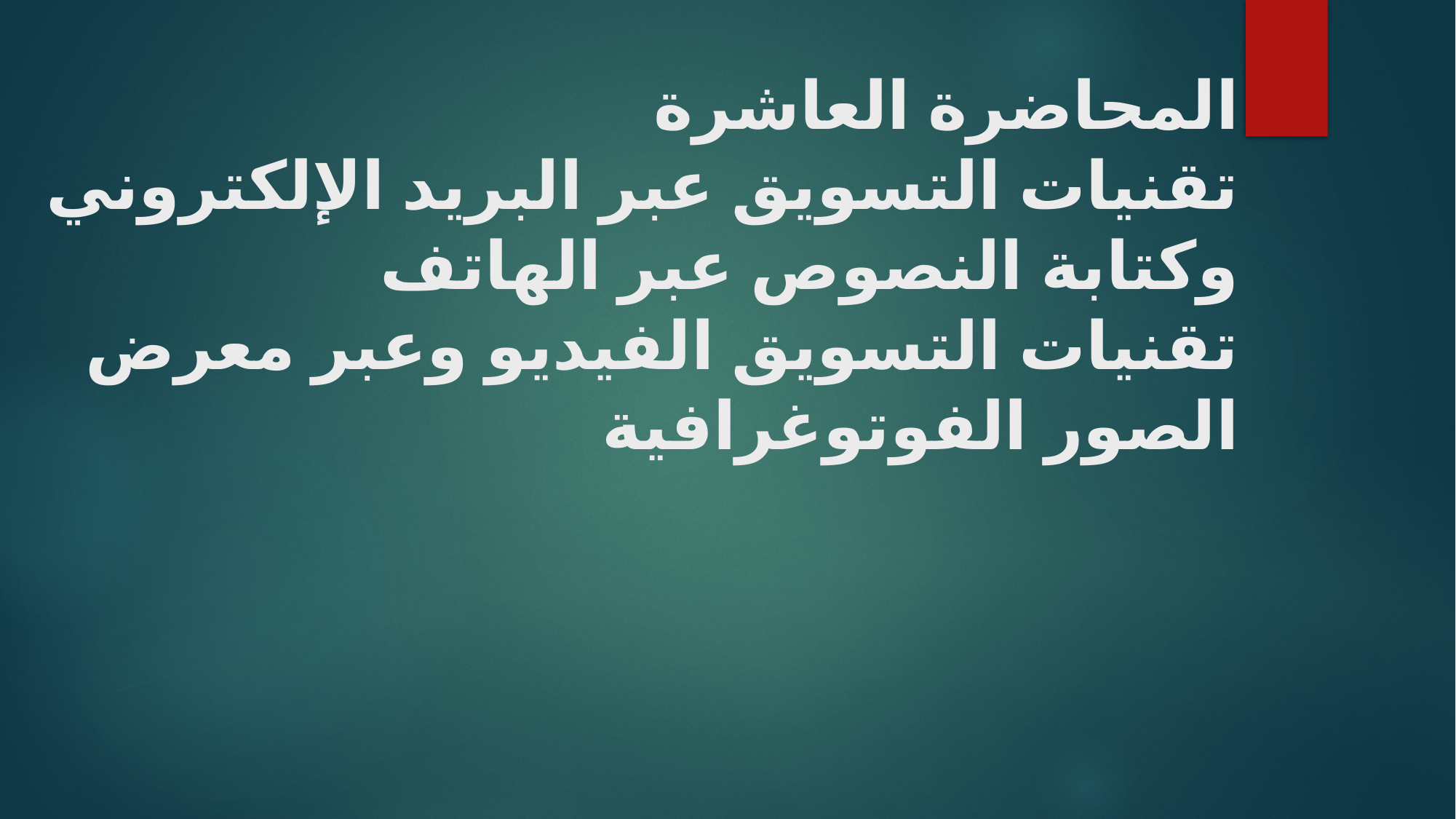

# المحاضرة العاشرة تقنيات التسويق عبر البريد الإلكتروني وكتابة النصوص عبر الهاتف تقنيات التسويق الفيديو وعبر معرض الصور الفوتوغرافية